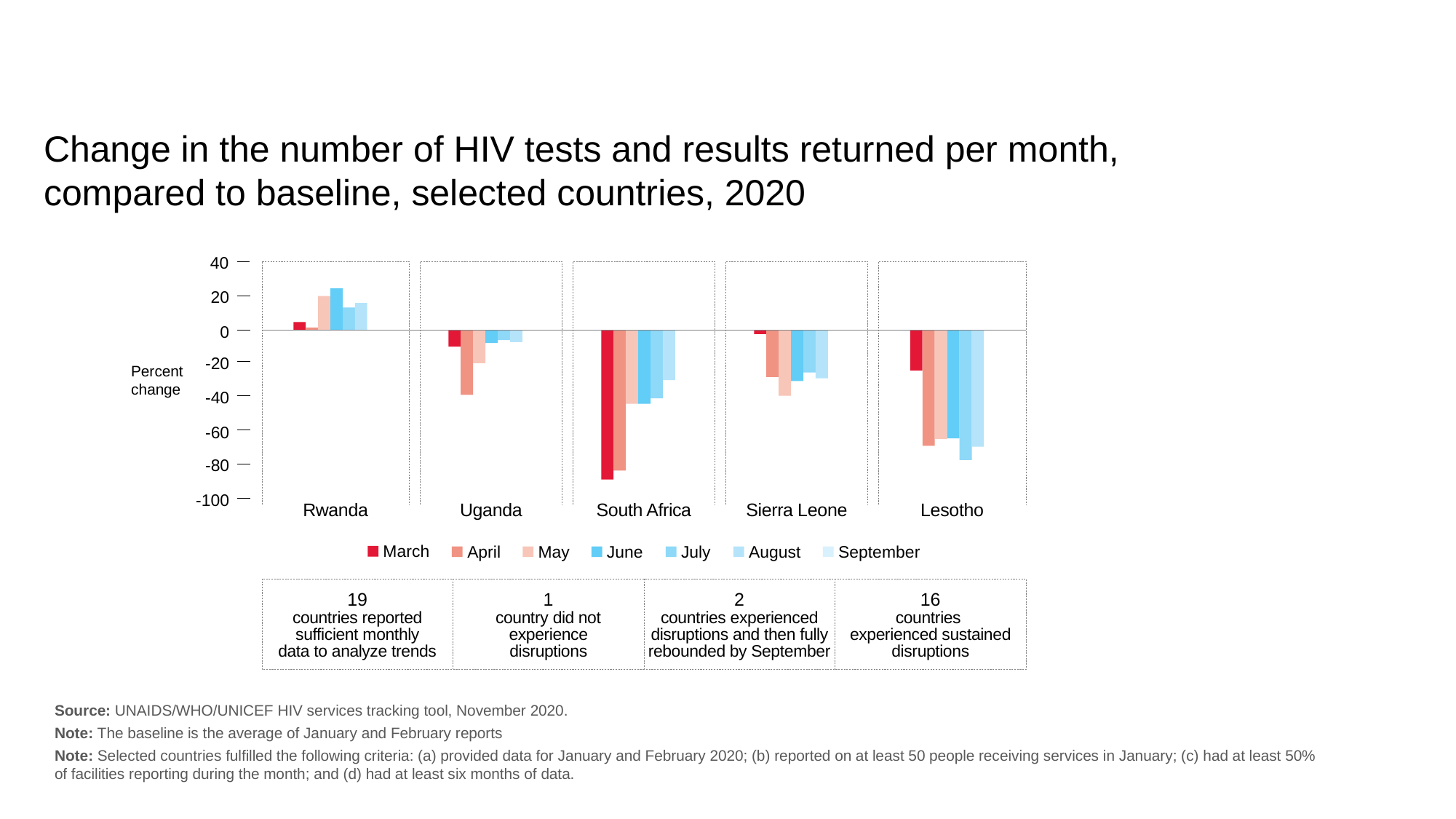

Change in the number of HIV tests and results returned per month,
compared to baseline, selected countries, 2020
40

20

0

-20
Percent
change
-40
-60
-80
-100
Rwanda
Uganda
South Africa
Sierra Leone
Lesotho
March
April
May
June
July
August
September

19
countries reported
sufficient monthly
data to analyze trends
1
country did not
experience
disruptions
2
countries experienced
disruptions and then fully rebounded by September
16
countries
experienced sustained disruptions
Source: UNAIDS/WHO/UNICEF HIV services tracking tool, November 2020.
Note: The baseline is the average of January and February reports
Note: Selected countries fulfilled the following criteria: (a) provided data for January and February 2020; (b) reported on at least 50 people receiving services in January; (c) had at least 50%
of facilities reporting during the month; and (d) had at least six months of data.